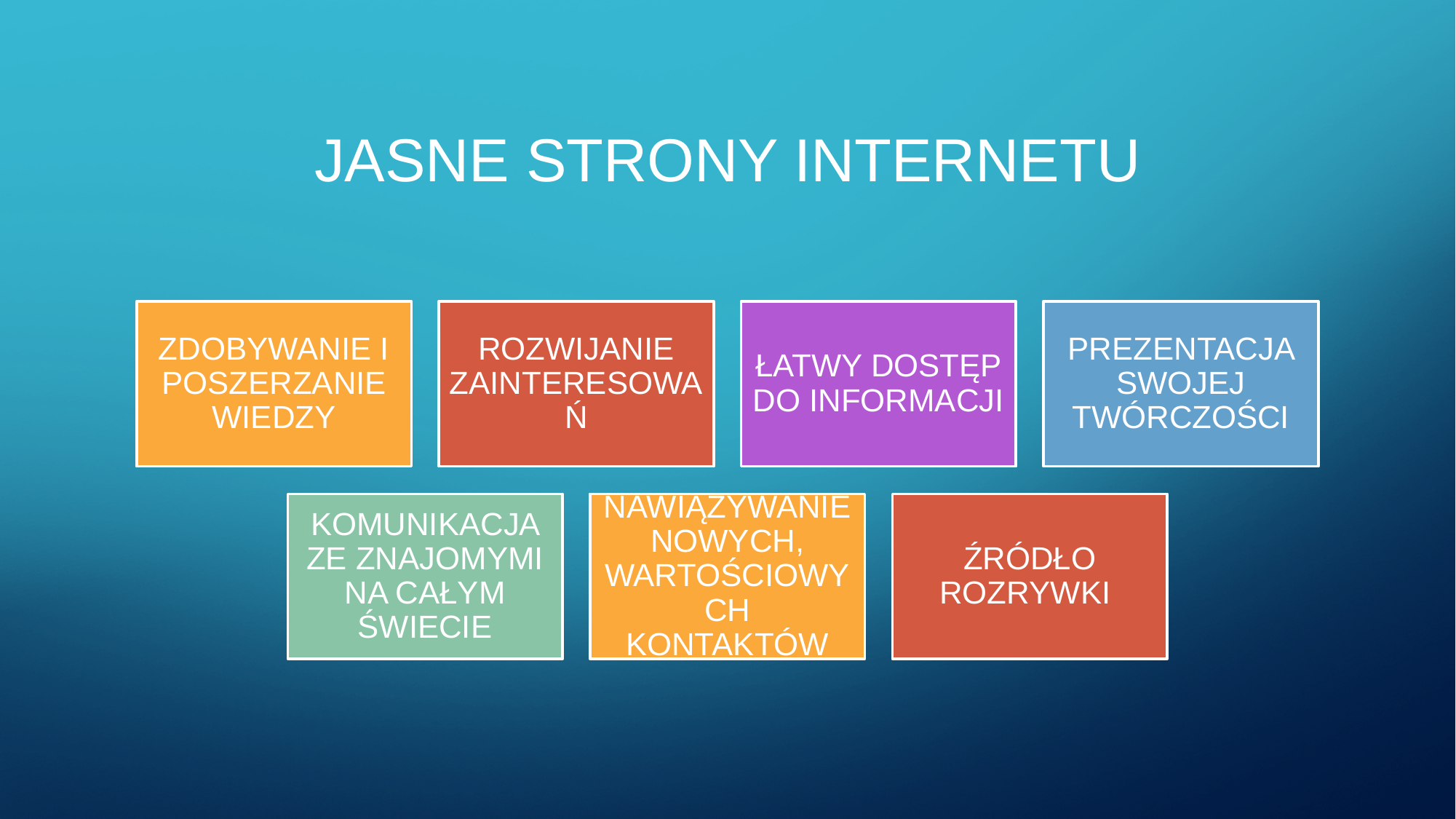

# JASNE STRONY INTERNETU
ZDOBYWANIE I POSZERZANIE WIEDZY
ROZWIJANIE ZAINTERESOWAŃ
ŁATWY DOSTĘP DO INFORMACJI
PREZENTACJA SWOJEJ TWÓRCZOŚCI
KOMUNIKACJA ZE ZNAJOMYMI NA CAŁYM ŚWIECIE
NAWIĄZYWANIE NOWYCH, WARTOŚCIOWYCH KONTAKTÓW
ŹRÓDŁO ROZRYWKI